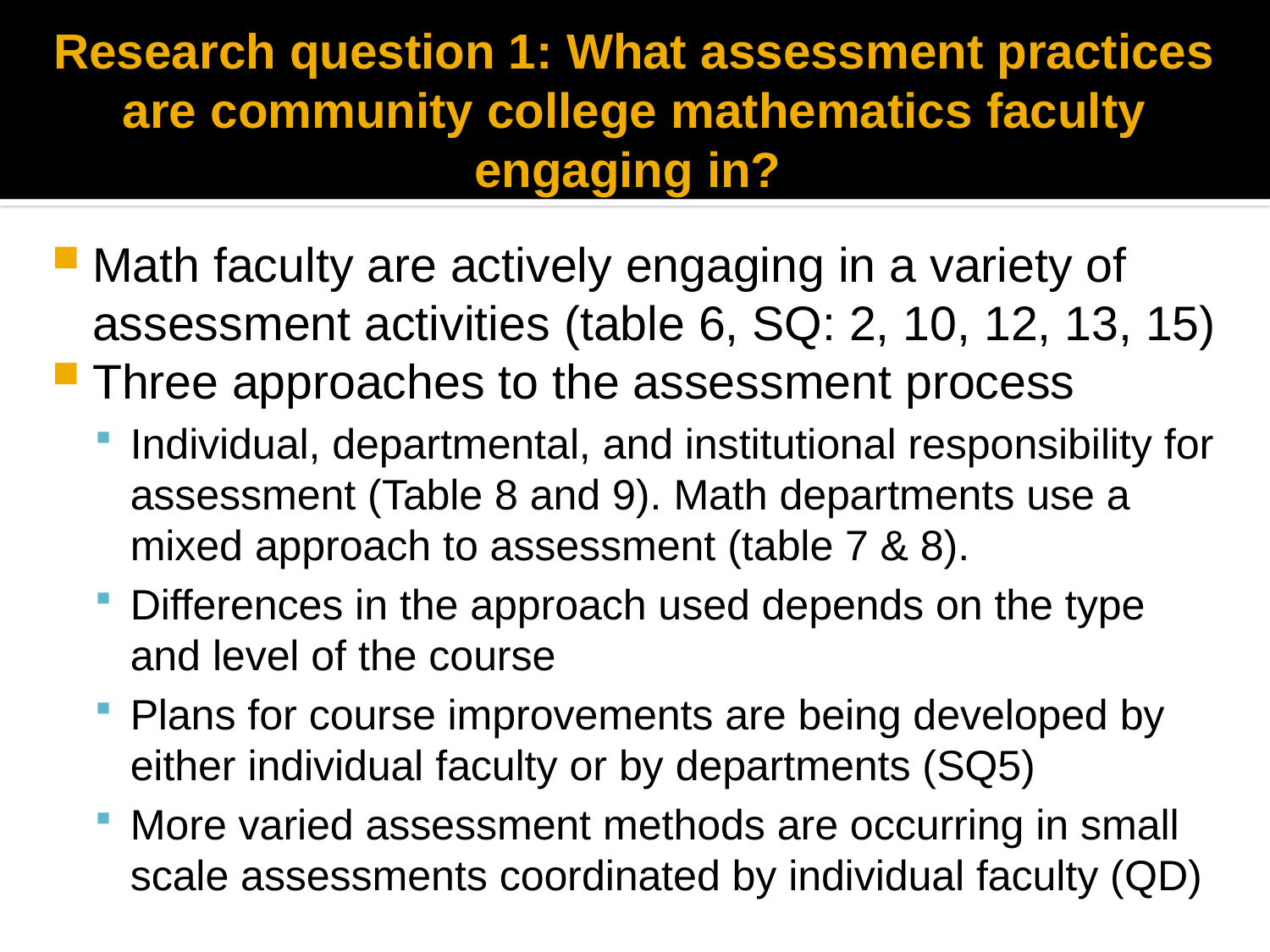

# Research question 1: What assessment practices are community college mathematics faculty engaging in?
Math faculty are actively engaging in a variety of assessment activities (table 6, SQ: 2, 10, 12, 13, 15)
Three approaches to the assessment process
Individual, departmental, and institutional responsibility for assessment (Table 8 and 9). Math departments use a mixed approach to assessment (table 7 & 8).
Differences in the approach used depends on the type and level of the course
Plans for course improvements are being developed by either individual faculty or by departments (SQ5)
More varied assessment methods are occurring in small scale assessments coordinated by individual faculty (QD)